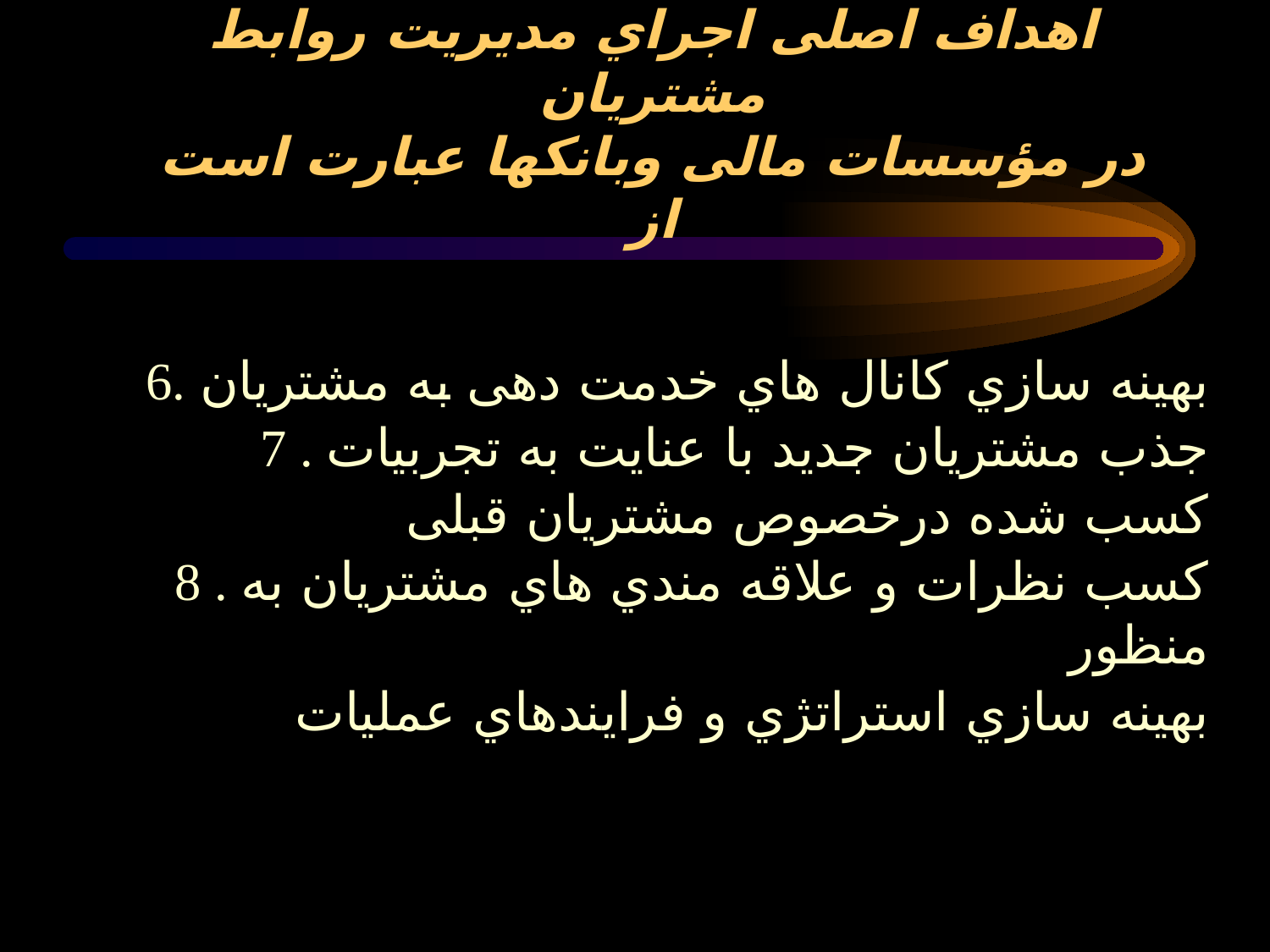

# اهداف اصلی اجراي مدیریت روابط مشتریان در مؤسسات مالی وبانکها عبارت است از

6. بهینه سازي کانال هاي خدمت دهی به مشتریان
7 . جذب مشتریان جدید با عنایت به تجربیات
کسب شده درخصوص مشتریان قبلی
8 . کسب نظرات و علاقه مندي هاي مشتریان به منظور
بهینه سازي استراتژي و فرایندهاي عملیات